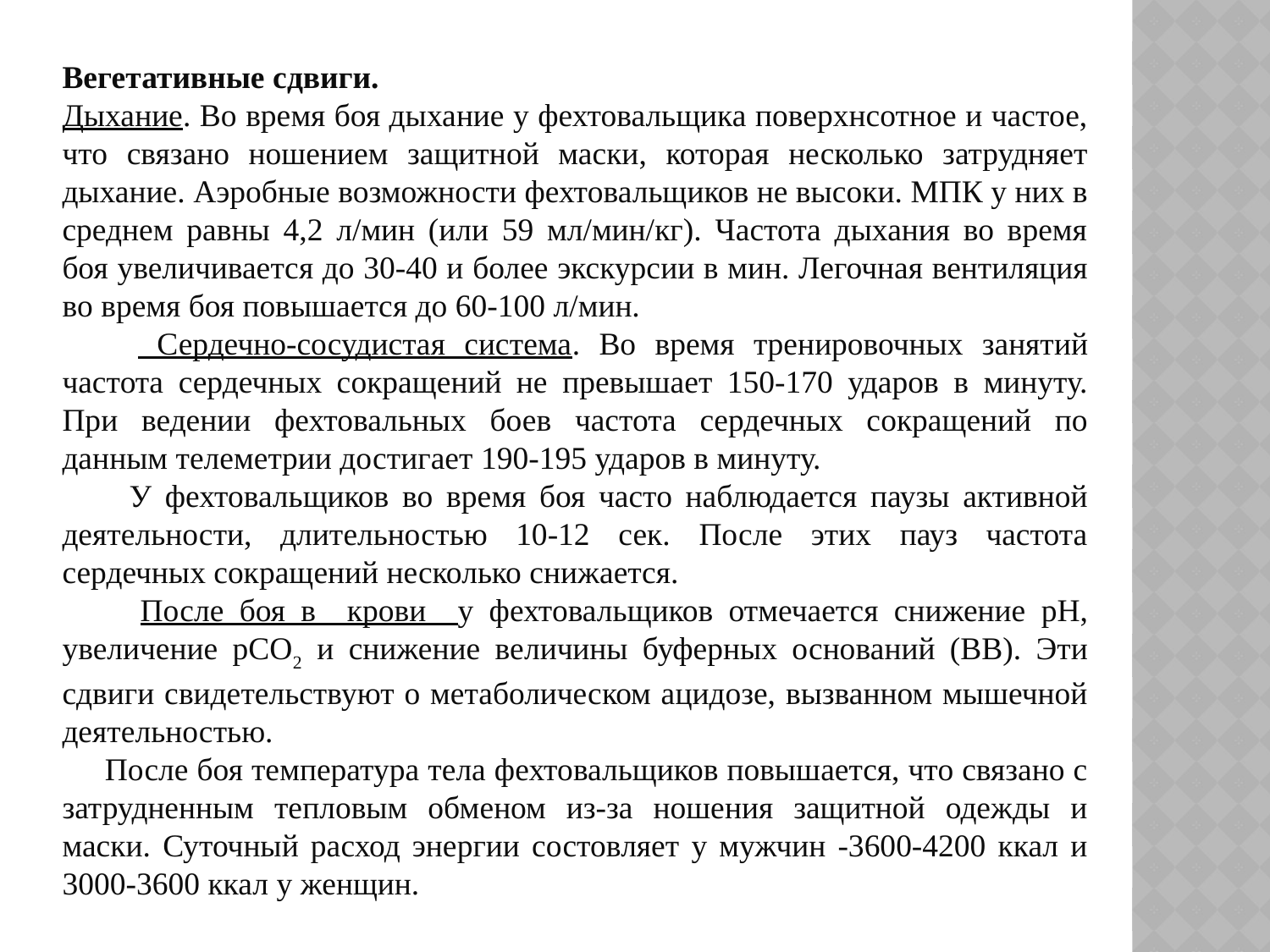

Вегетативные сдвиги.
Дыхание. Во время боя дыхание у фехтовальщика поверхнсотное и частое, что связано ношением защитной маски, которая несколько затрудняет дыхание. Аэробные возможности фехтовальщиков не высоки. МПК у них в среднем равны 4,2 л/мин (или 59 мл/мин/кг). Частота дыхания во время боя увеличивается до 30-40 и более экскурсии в мин. Легочная вентиляция во время боя повышается до 60-100 л/мин.
     Сердечно-сосудистая система. Во время тренировочных занятий частота сердечных сокращений не превышает 150-170 ударов в минуту. При ведении фехтовальных боев частота сердечных сокращений по данным телеметрии достигает 190-195 ударов в минуту.
     У фехтовальщиков во время боя часто наблюдается паузы активной деятельности, длительностью 10-12 сек. После этих пауз частота сердечных сокращений несколько снижается.
     После боя в  крови  у фехтовальщиков отмечается снижение рН, увеличение рСО2 и снижение величины буферных оснований (ВВ). Эти сдвиги свидетельствуют о метаболическом ацидозе, вызванном мышечной деятельностью.
     После боя температура тела фехтовальщиков повышается, что связано с затрудненным тепловым обменом из-за ношения защитной одежды и маски. Суточный расход энергии состовляет у мужчин -3600-4200 ккал и 3000-3600 ккал у женщин.